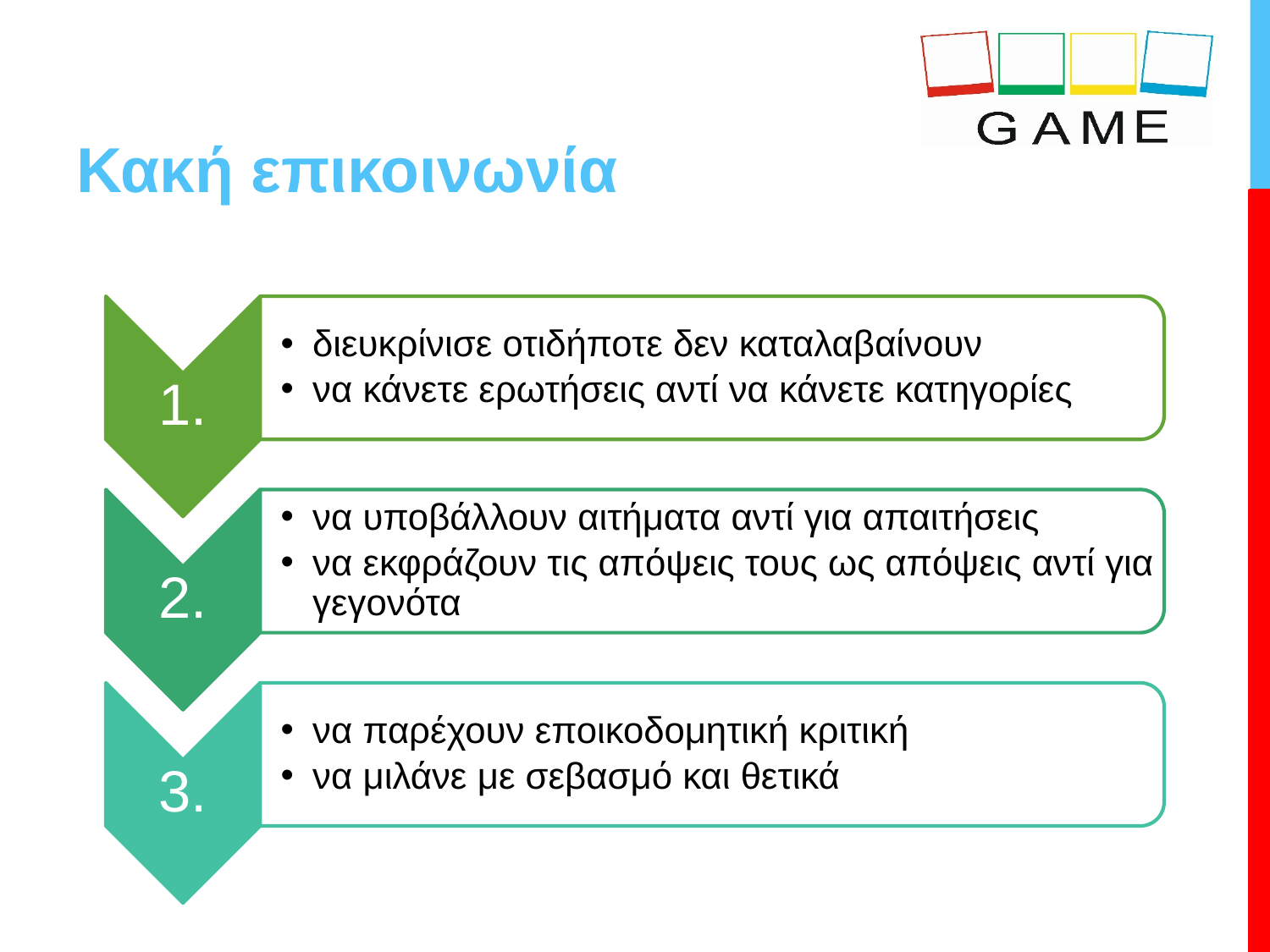

# Κακή επικοινωνία
1.
διευκρίνισε οτιδήποτε δεν καταλαβαίνουν
να κάνετε ερωτήσεις αντί να κάνετε κατηγορίες
2.
να υποβάλλουν αιτήματα αντί για απαιτήσεις
να εκφράζουν τις απόψεις τους ως απόψεις αντί για γεγονότα
3.
να παρέχουν εποικοδομητική κριτική
να μιλάνε με σεβασμό και θετικά